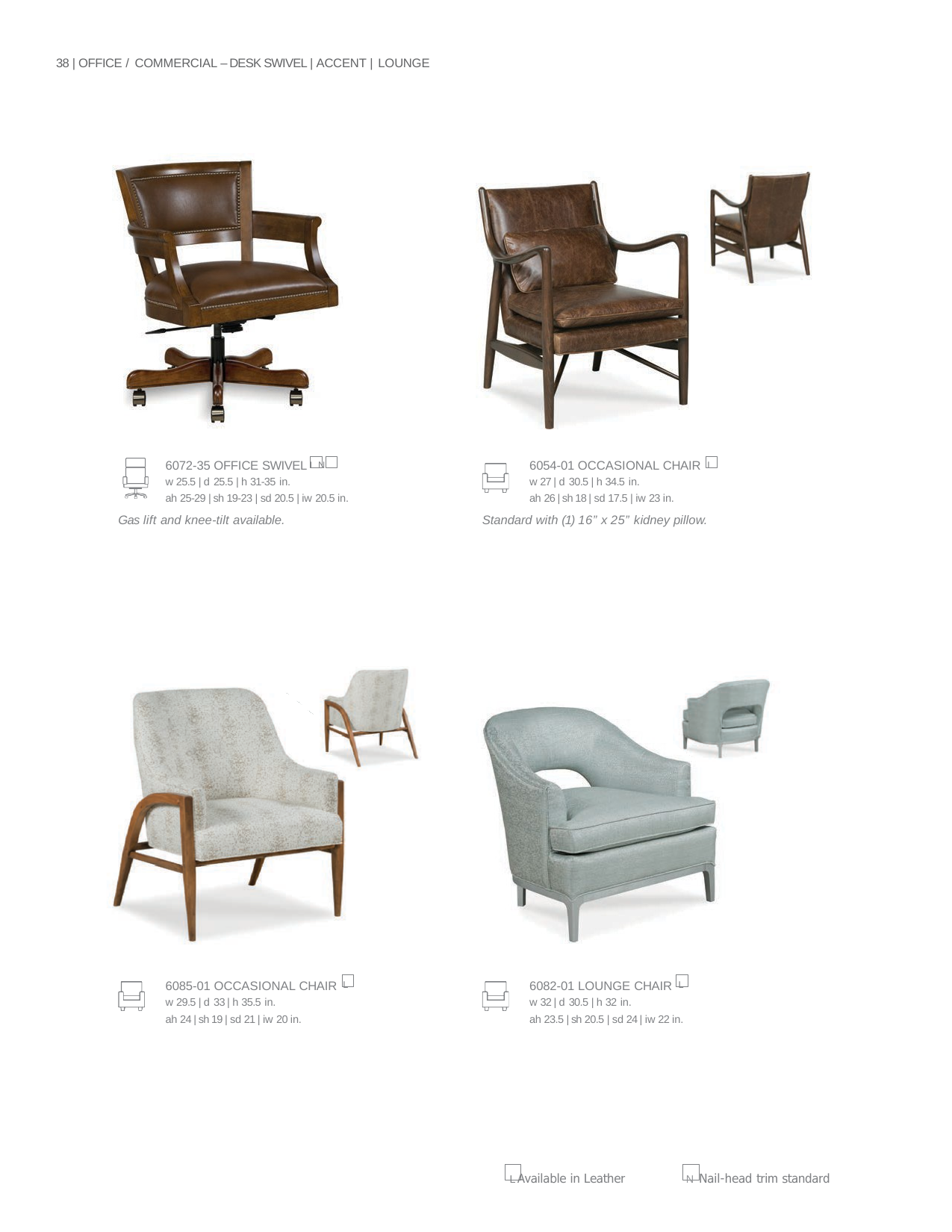

38 | OFFICE / COMMERCIAL – DESK SWIVEL | ACCENT | LOUNGE

| 6072-35 OFFICE SWIVEL L N w 25.5 | d 25.5 | h 31-35 in. ah 25-29 | sh 19-23 | sd 20.5 | iw 20.5 in. |
| --- |
| Gas lift and knee-tilt available. |
| 6054-01 OCCASIONAL CHAIR L w 27 | d 30.5 | h 34.5 in. ah 26 | sh 18 | sd 17.5 | iw 23 in. |
| --- |
| Standard with (1) 16” x 25” kidney pillow. |

6085-01 OCCASIONAL CHAIR L
w 29.5 | d 33 | h 35.5 in.
ah 24 | sh 19 | sd 21 | iw 20 in.
6082-01 LOUNGE CHAIR L
w 32 | d 30.5 | h 32 in.
ah 23.5 | sh 20.5 | sd 24 | iw 22 in.

L Available in Leather
N Nail-head trim standard